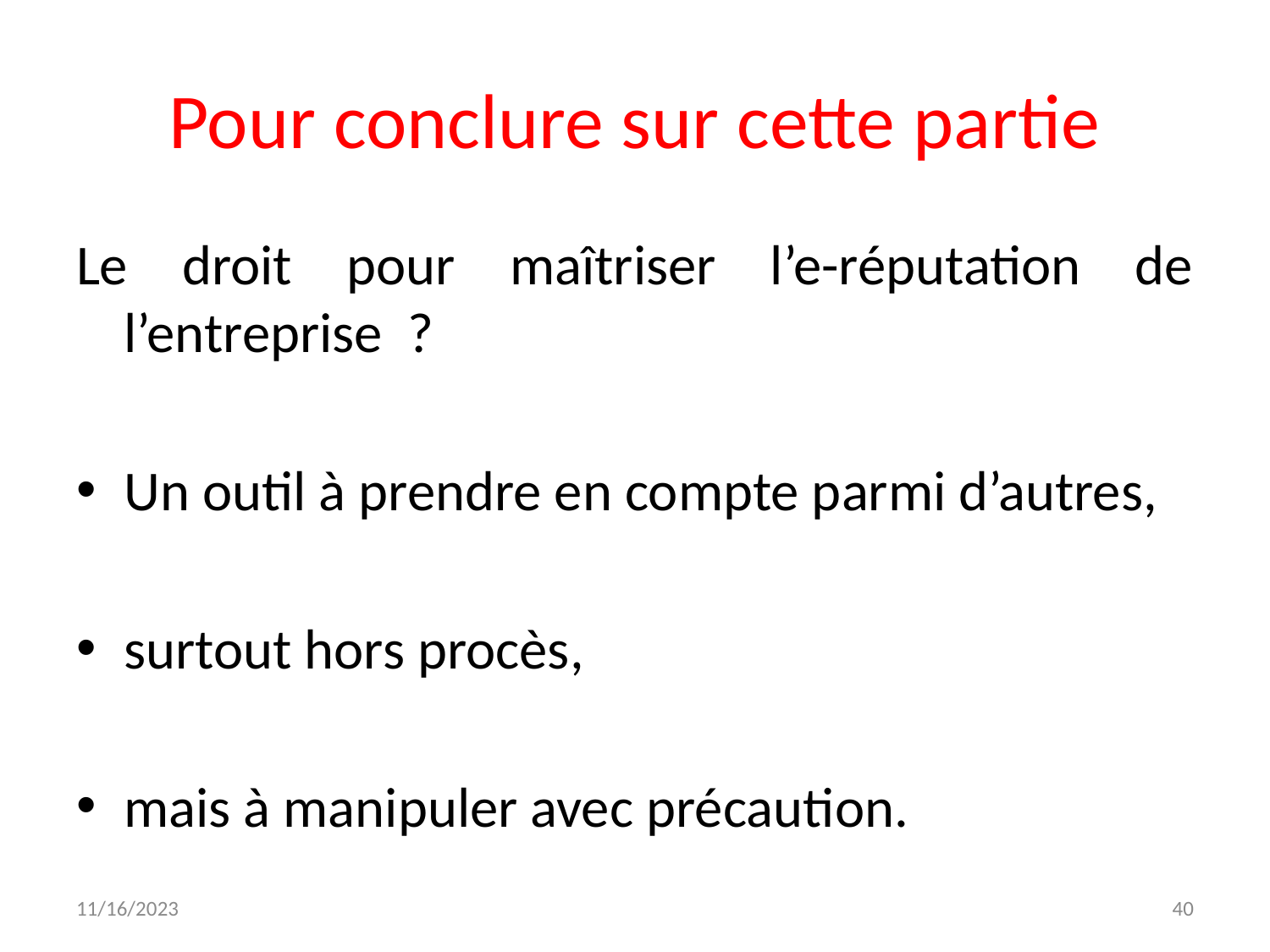

# Pour conclure sur cette partie
Le droit pour maîtriser l’e-réputation de l’entreprise  ?

Un outil à prendre en compte parmi d’autres,

surtout hors procès,

mais à manipuler avec précaution.

11/16/2023
40